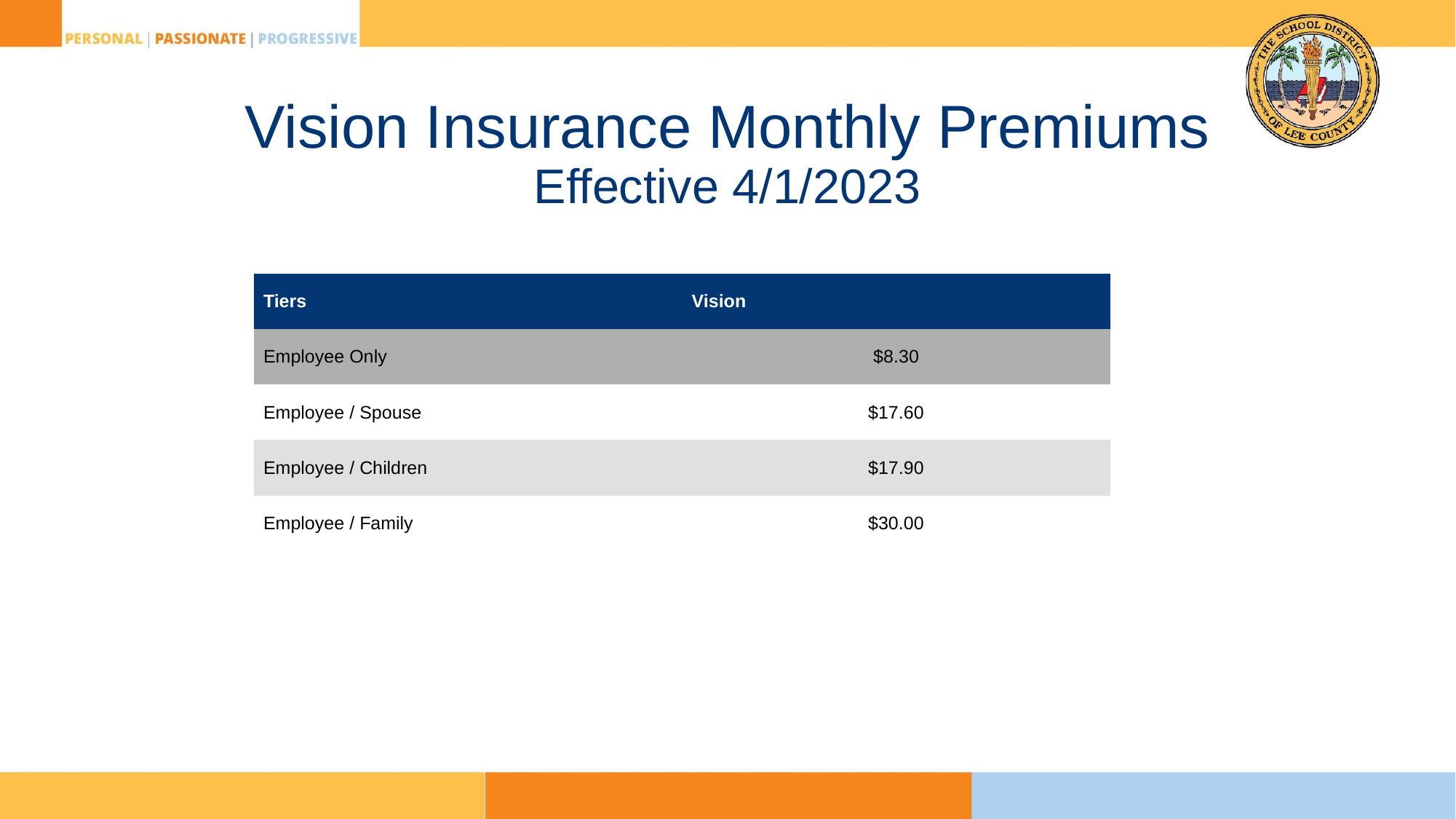

# Vision Insurance Monthly Premiums Effective 4/1/2023
| Tiers | Vision |
| --- | --- |
| Employee Only | $8.30 |
| Employee / Spouse | $17.60 |
| Employee / Children | $17.90 |
| Employee / Family | $30.00 |